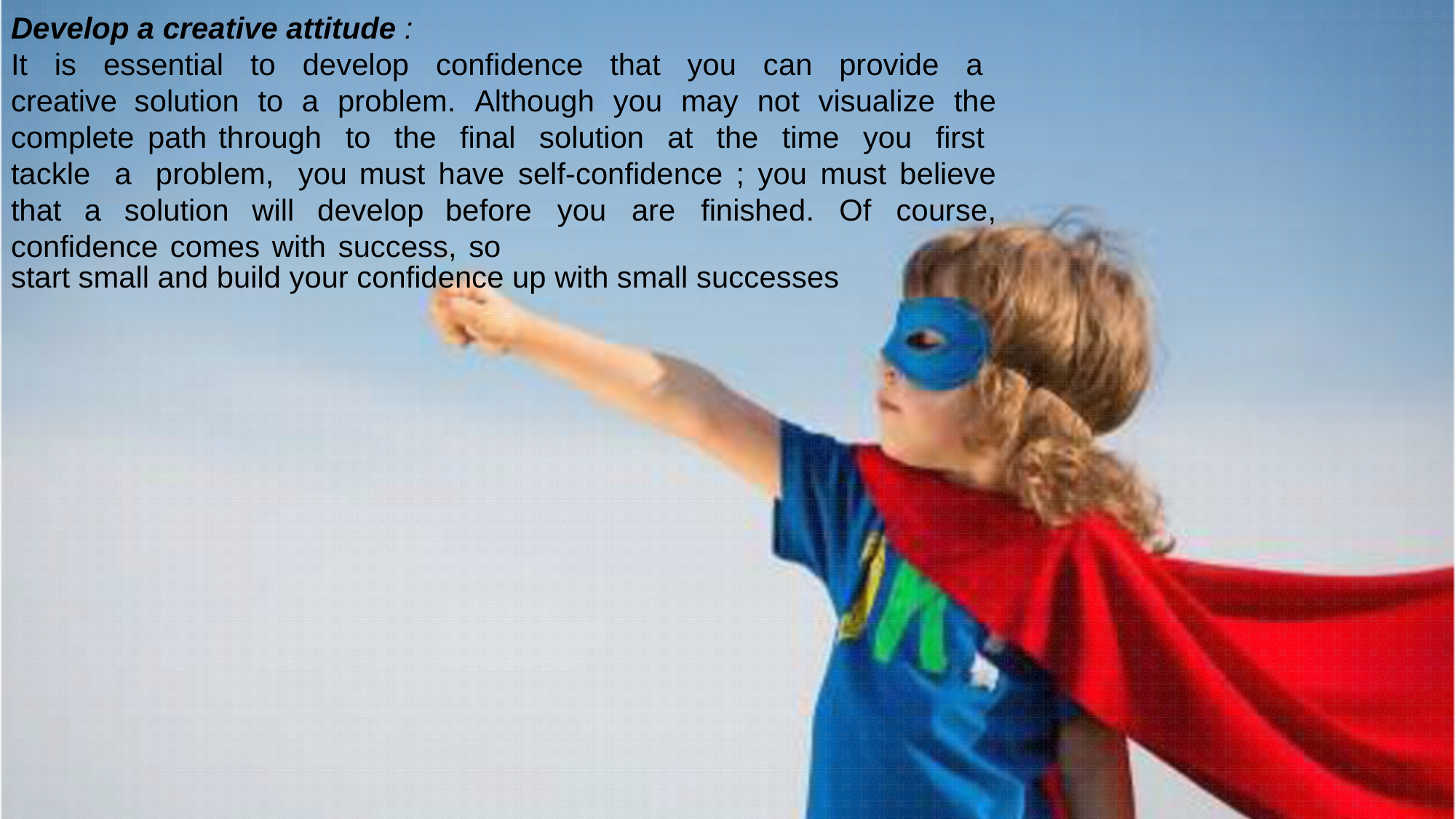

Develop a creative attitude :
It  is  essential  to  develop  confidence  that  you  can  provide  a  creative solution to a problem. Although you may not visualize the complete path through  to  the  final  solution  at  the  time  you  first  tackle  a  problem,  you must have self-confidence ; you must believe that a solution will develop before you are finished. Of course, confidence comes with success, so
start small and build your confidence up with small successes